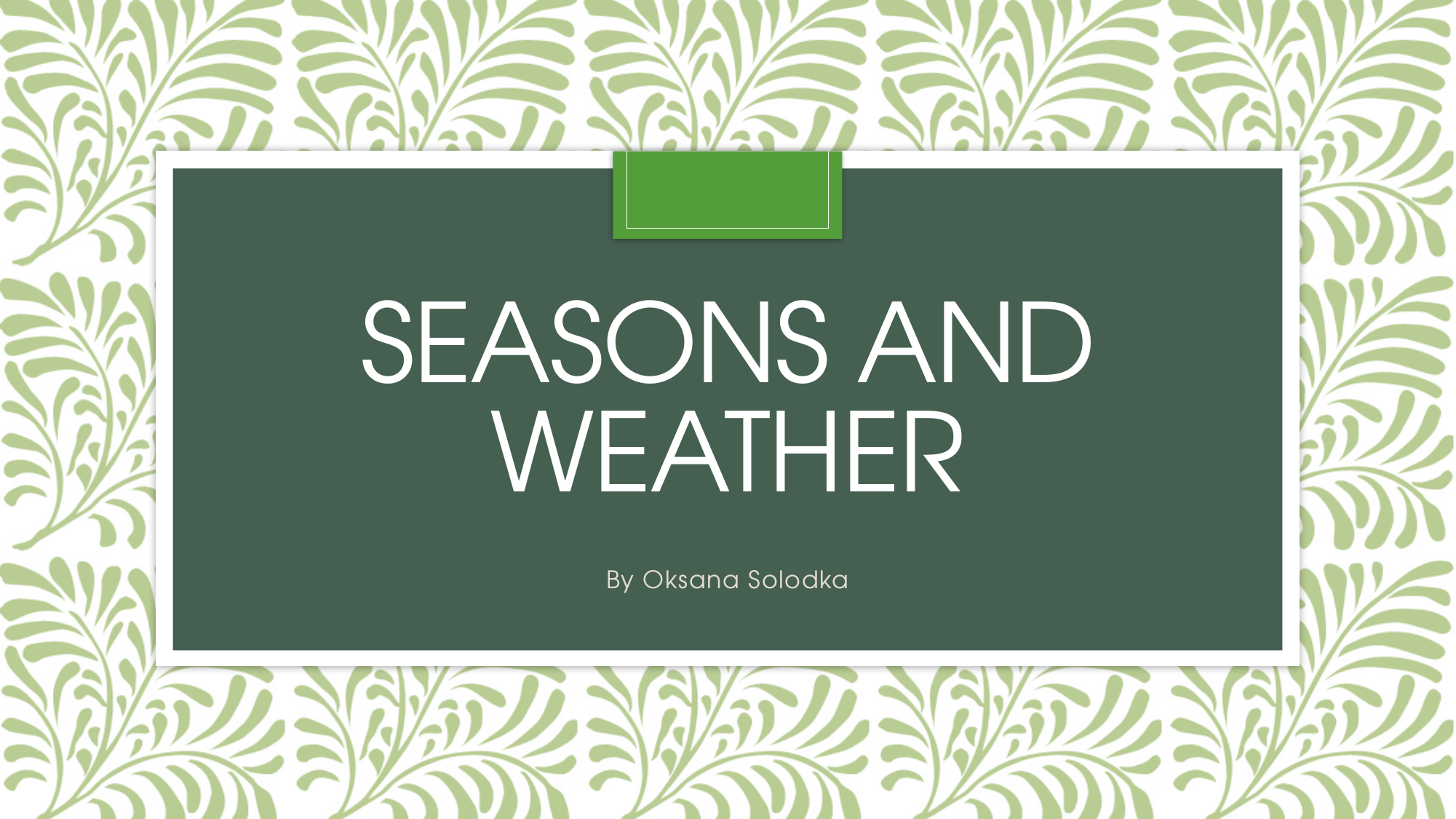

# SEASONS AND WEATHER
By Oksana Solodka